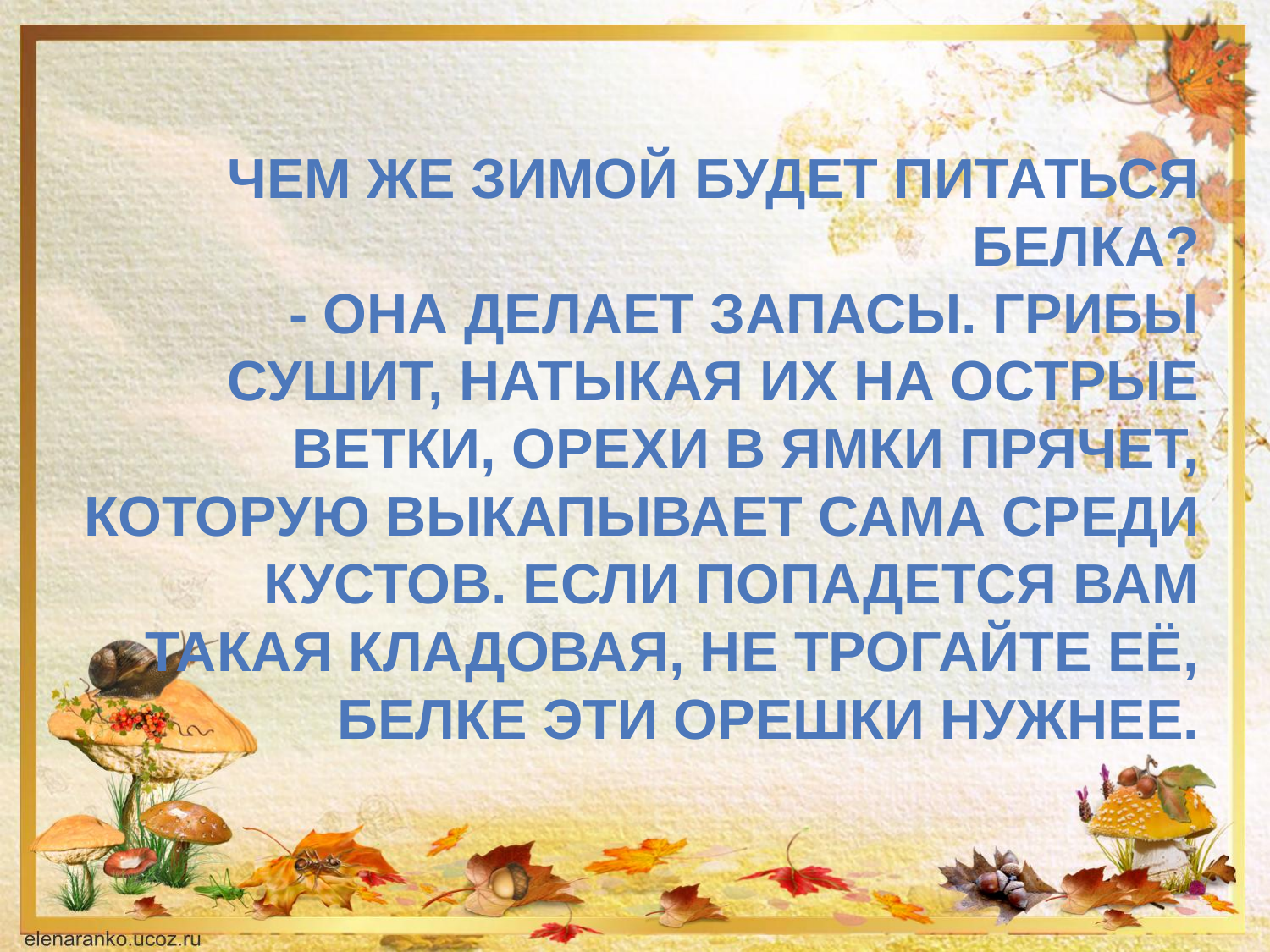

# Чем же зимой будет питаться белка? - Она делает запасы. Грибы сушит, натыкая их на острые ветки, орехи в ямки прячет, которую выкапывает сама среди кустов. Если попадется вам такая кладовая, не трогайте её, белке эти орешки нужнее.